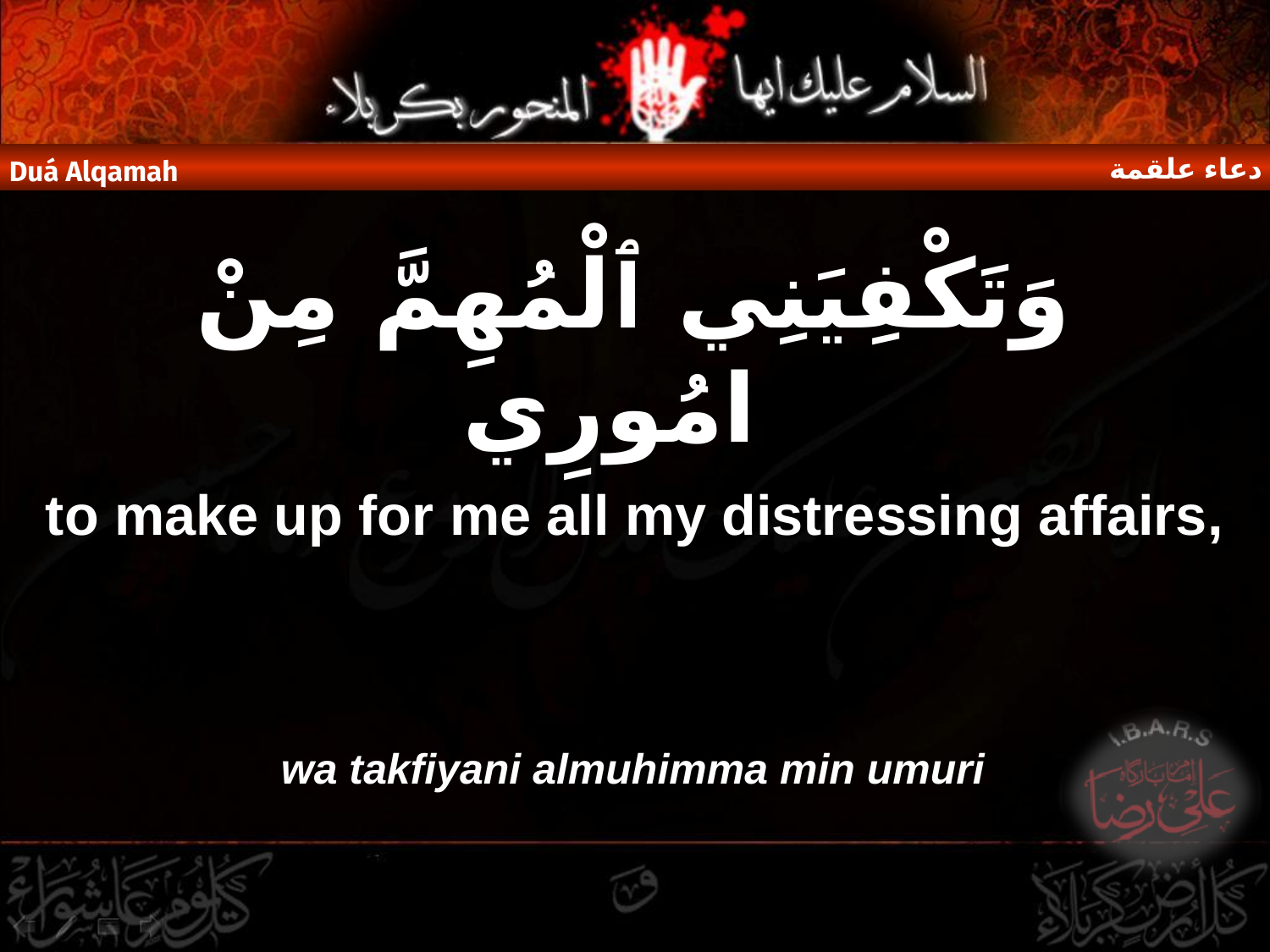

دعاء علقمة
Duá Alqamah
وَتَكْفِيَنِي ٱلْمُهِمَّ مِنْ امُورِي
to make up for me all my distressing affairs,
wa takfiyani almuhimma min umuri